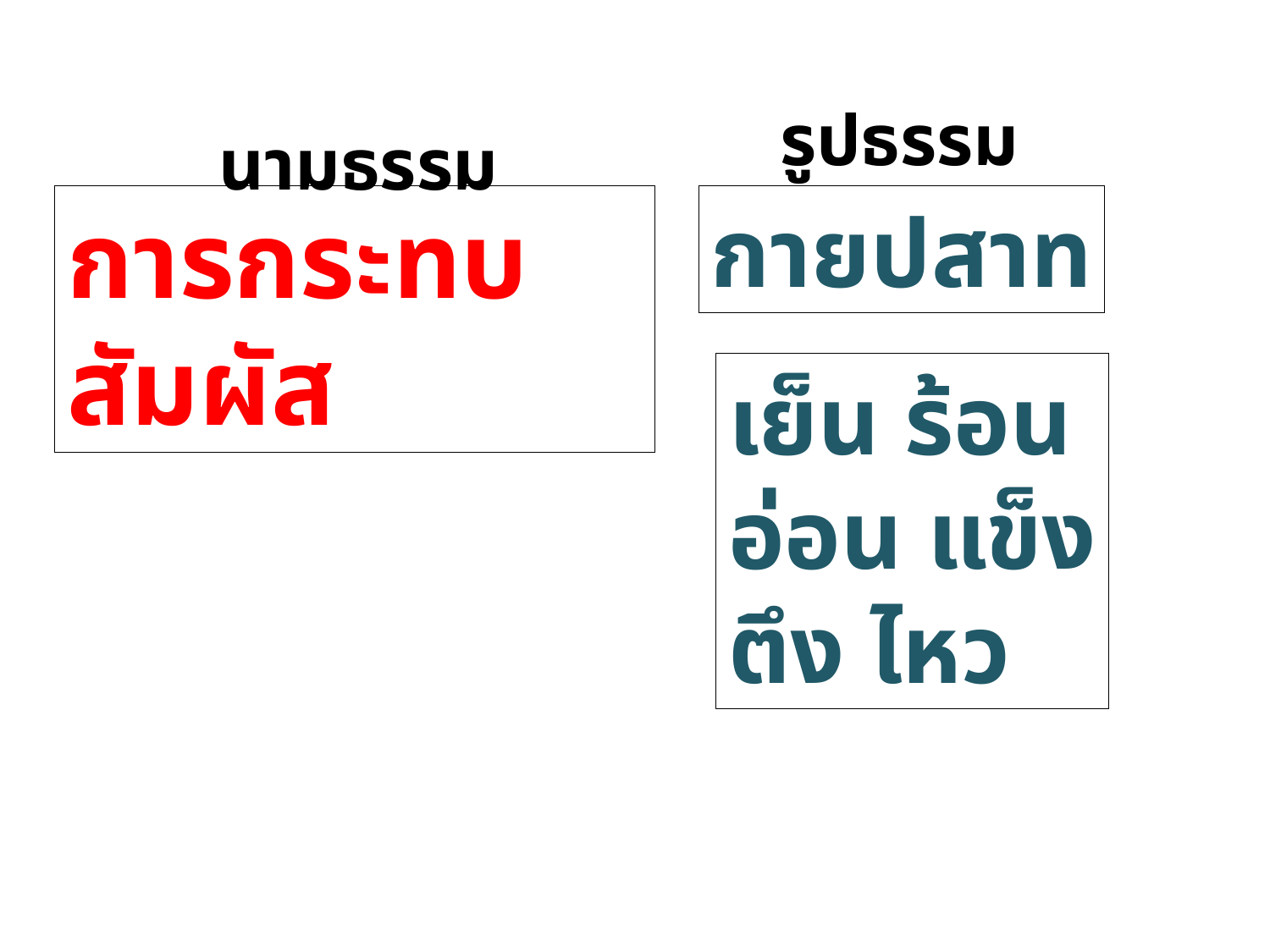

รูปธรรม
นามธรรม
การกระทบสัมผัส
กายปสาท
เย็น ร้อน
อ่อน แข็ง
ตึง ไหว